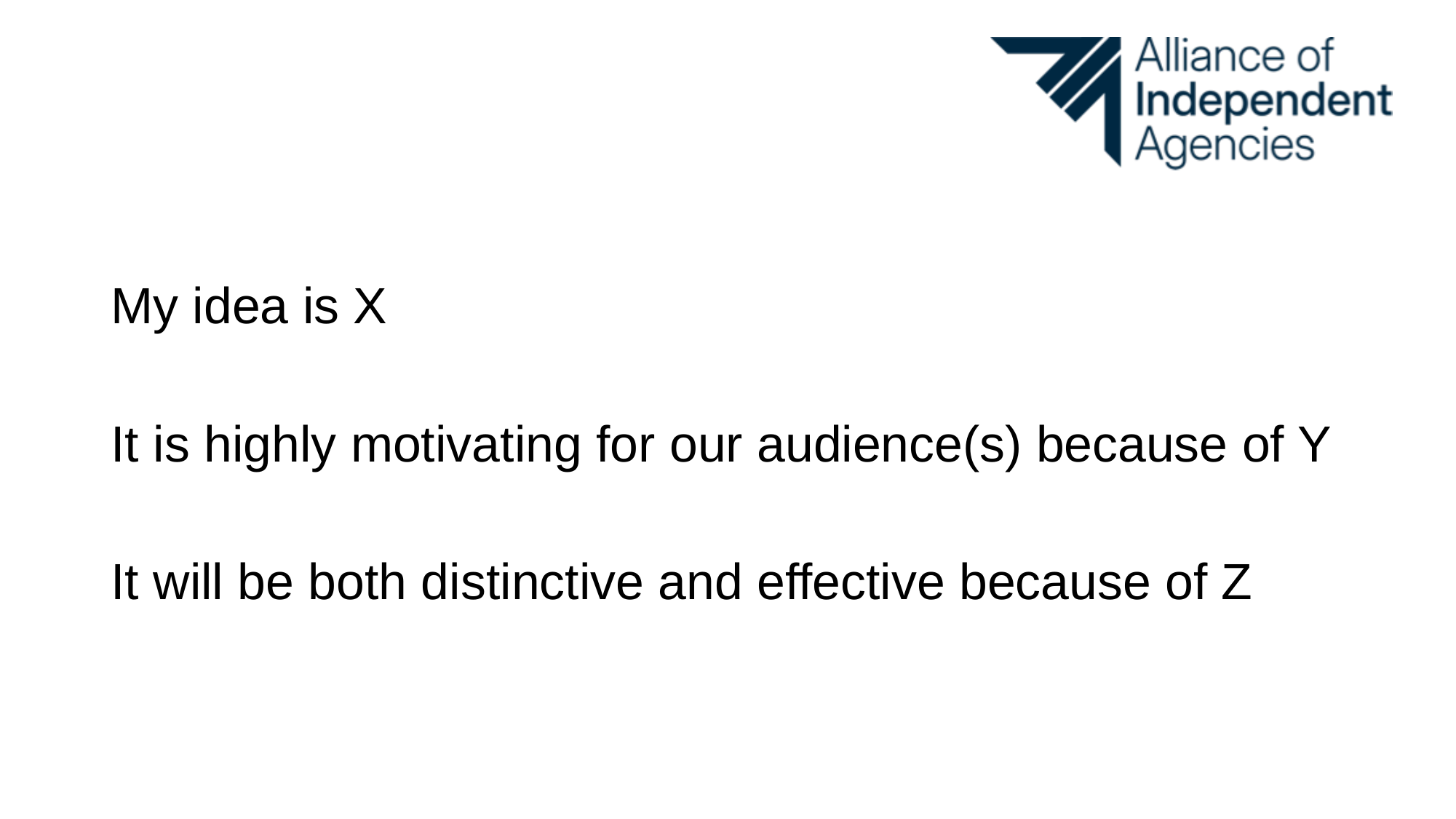

#

My idea is X

It is highly motivating for our audience(s) because of Y

It will be both distinctive and effective because of Z